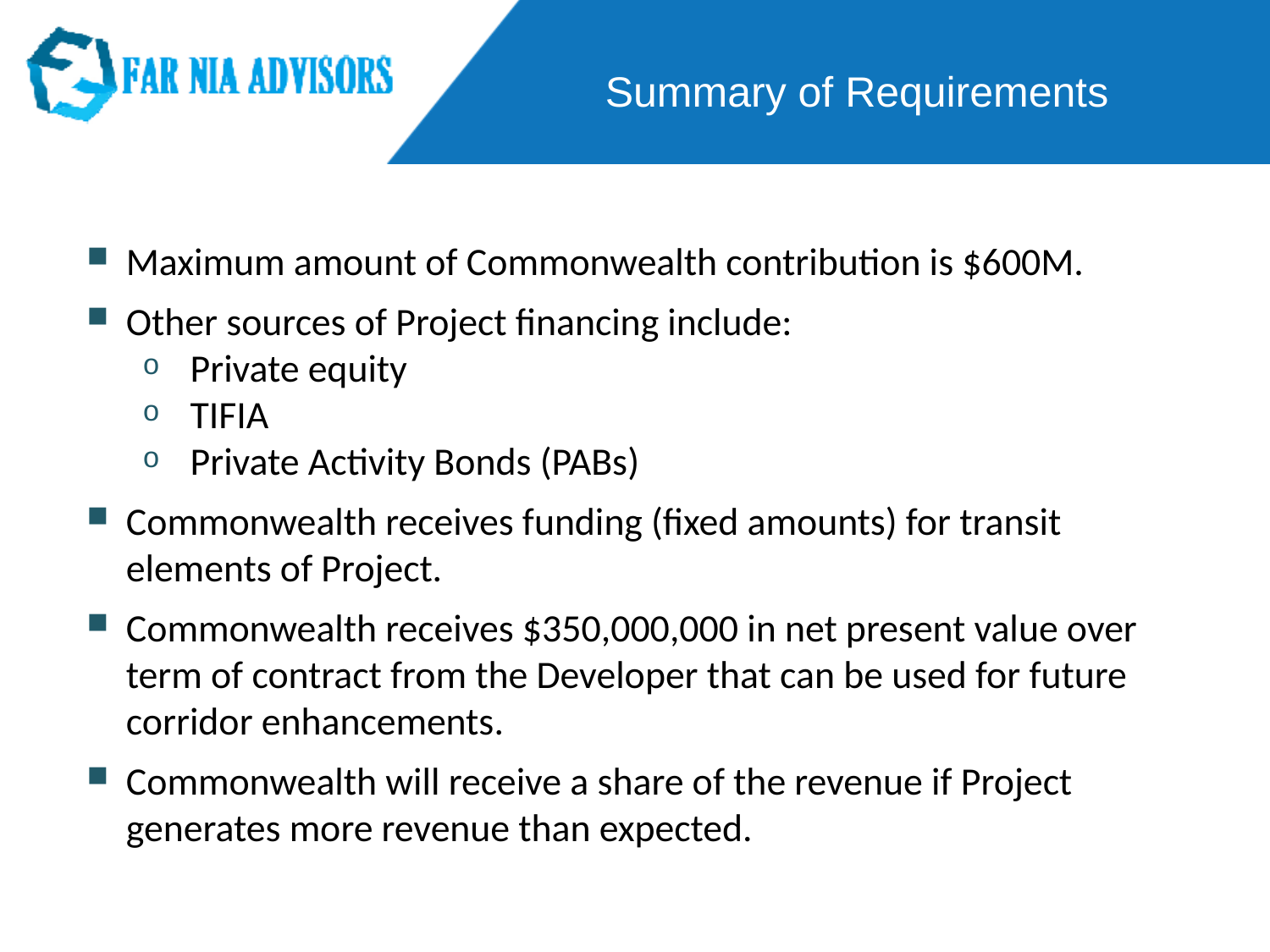

# Summary of Requirements
Maximum amount of Commonwealth contribution is $600M.
Other sources of Project financing include:
Private equity
TIFIA
Private Activity Bonds (PABs)
Commonwealth receives funding (fixed amounts) for transit elements of Project.
Commonwealth receives $350,000,000 in net present value over term of contract from the Developer that can be used for future corridor enhancements.
Commonwealth will receive a share of the revenue if Project generates more revenue than expected.